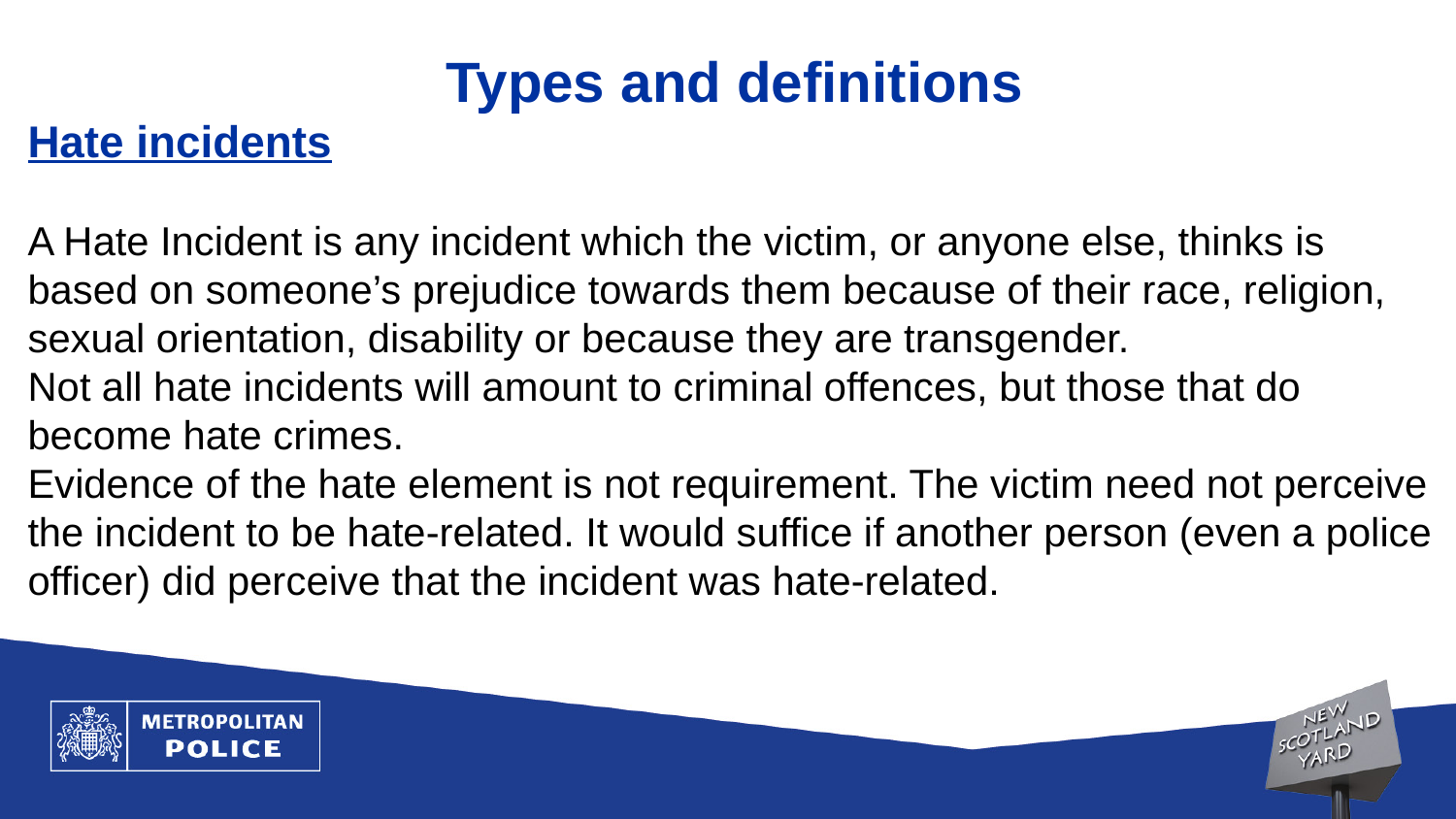

Types and definitions
Hate incidents

A Hate Incident is any incident which the victim, or anyone else, thinks is based on someone’s prejudice towards them because of their race, religion, sexual orientation, disability or because they are transgender.
Not all hate incidents will amount to criminal offences, but those that do become hate crimes.
Evidence of the hate element is not requirement. The victim need not perceive the incident to be hate-related. It would suffice if another person (even a police officer) did perceive that the incident was hate-related.